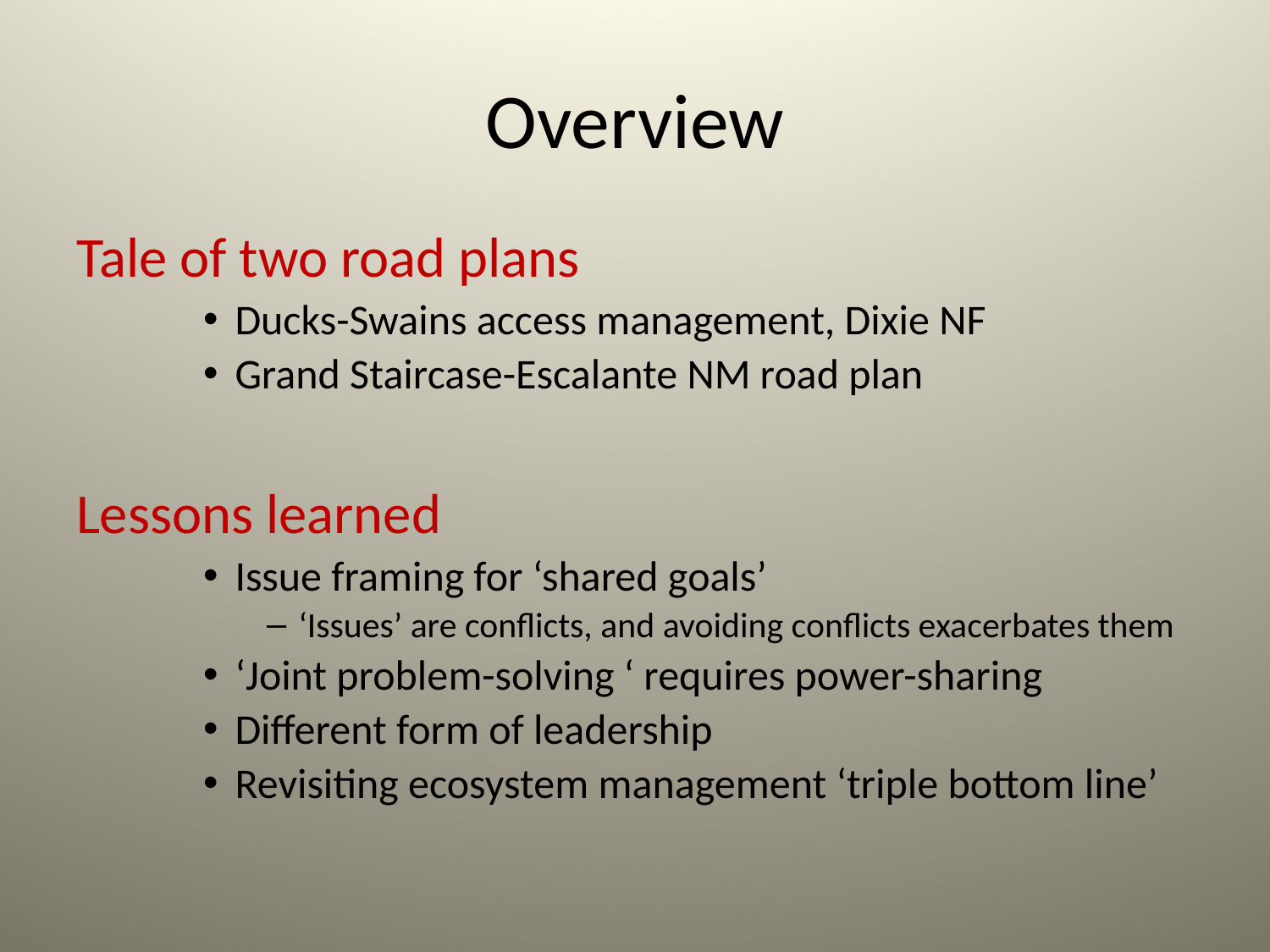

# Overview
Tale of two road plans
Ducks-Swains access management, Dixie NF
Grand Staircase-Escalante NM road plan

Lessons learned
Issue framing for ‘shared goals’
‘Issues’ are conflicts, and avoiding conflicts exacerbates them
‘Joint problem-solving ‘ requires power-sharing
Different form of leadership
Revisiting ecosystem management ‘triple bottom line’